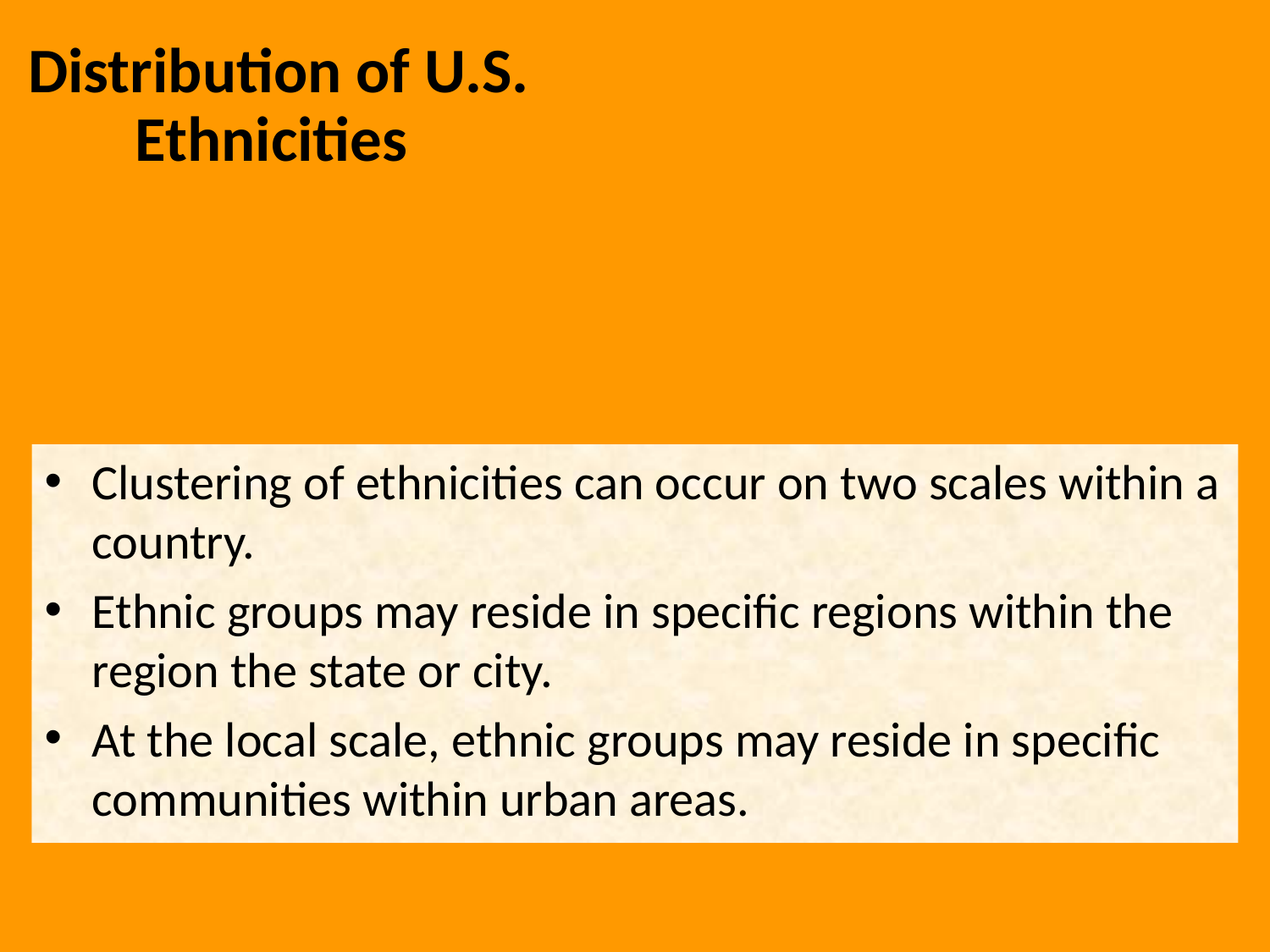

Distribution of U.S. Ethnicities
Clustering of ethnicities can occur on two scales within a country.
Ethnic groups may reside in specific regions within the region the state or city.
At the local scale, ethnic groups may reside in specific communities within urban areas.